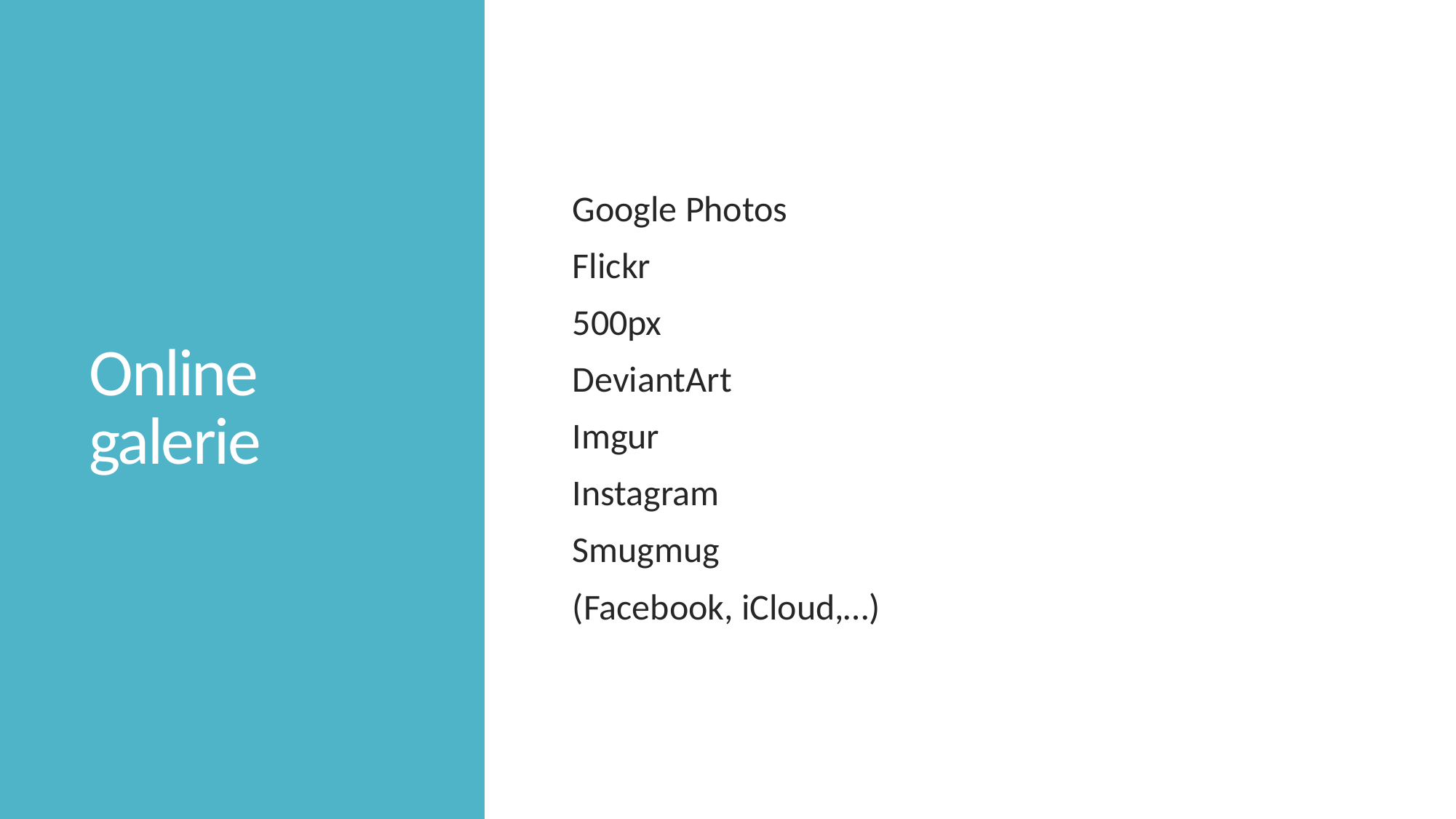

# Online galerie
Google Photos
Flickr
500px
DeviantArt
Imgur
Instagram
Smugmug
(Facebook, iCloud,…)